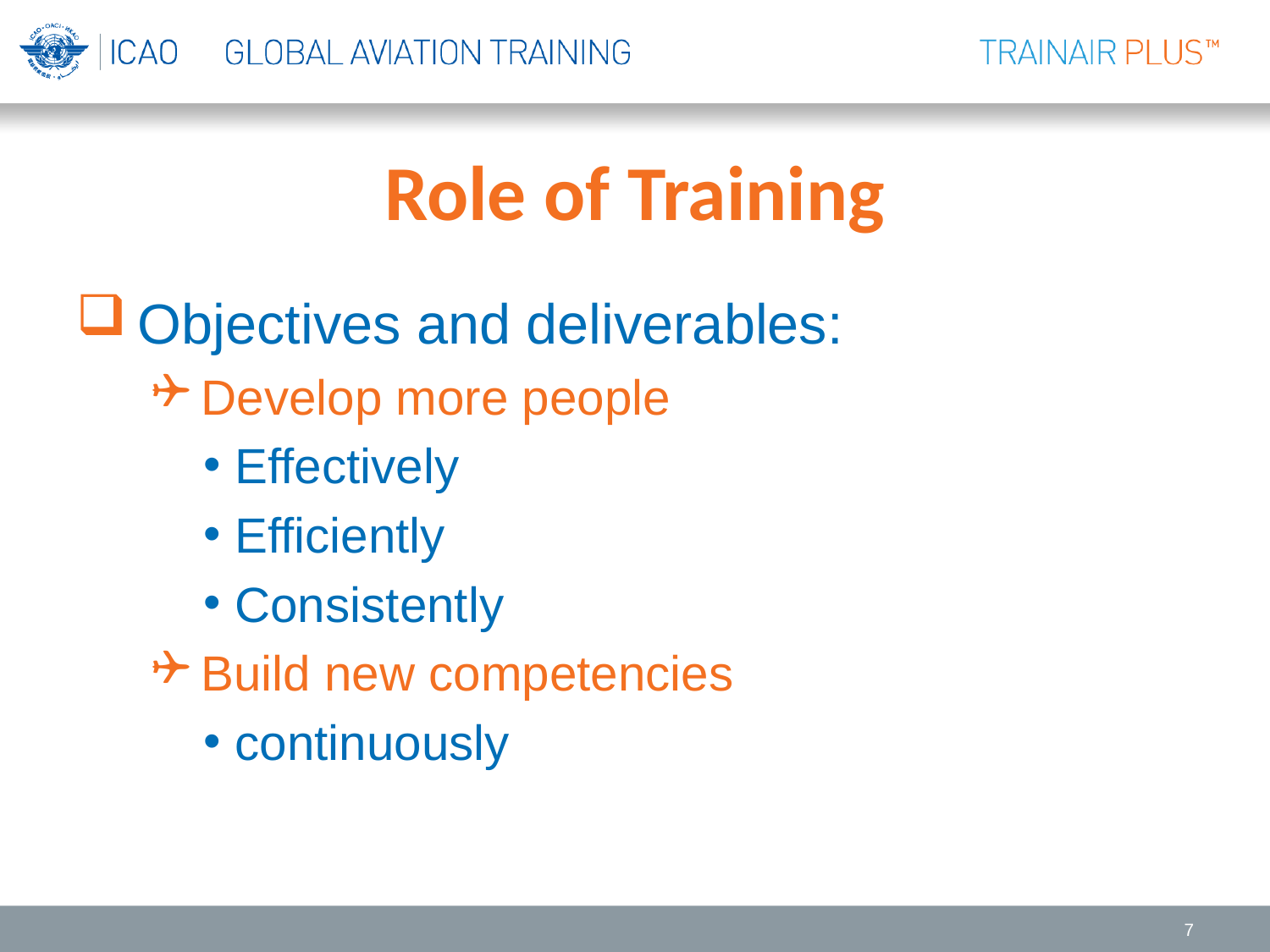

# Role of Training
Objectives and deliverables:
Develop more people
Effectively
Efficiently
Consistently
Build new competencies
continuously
7